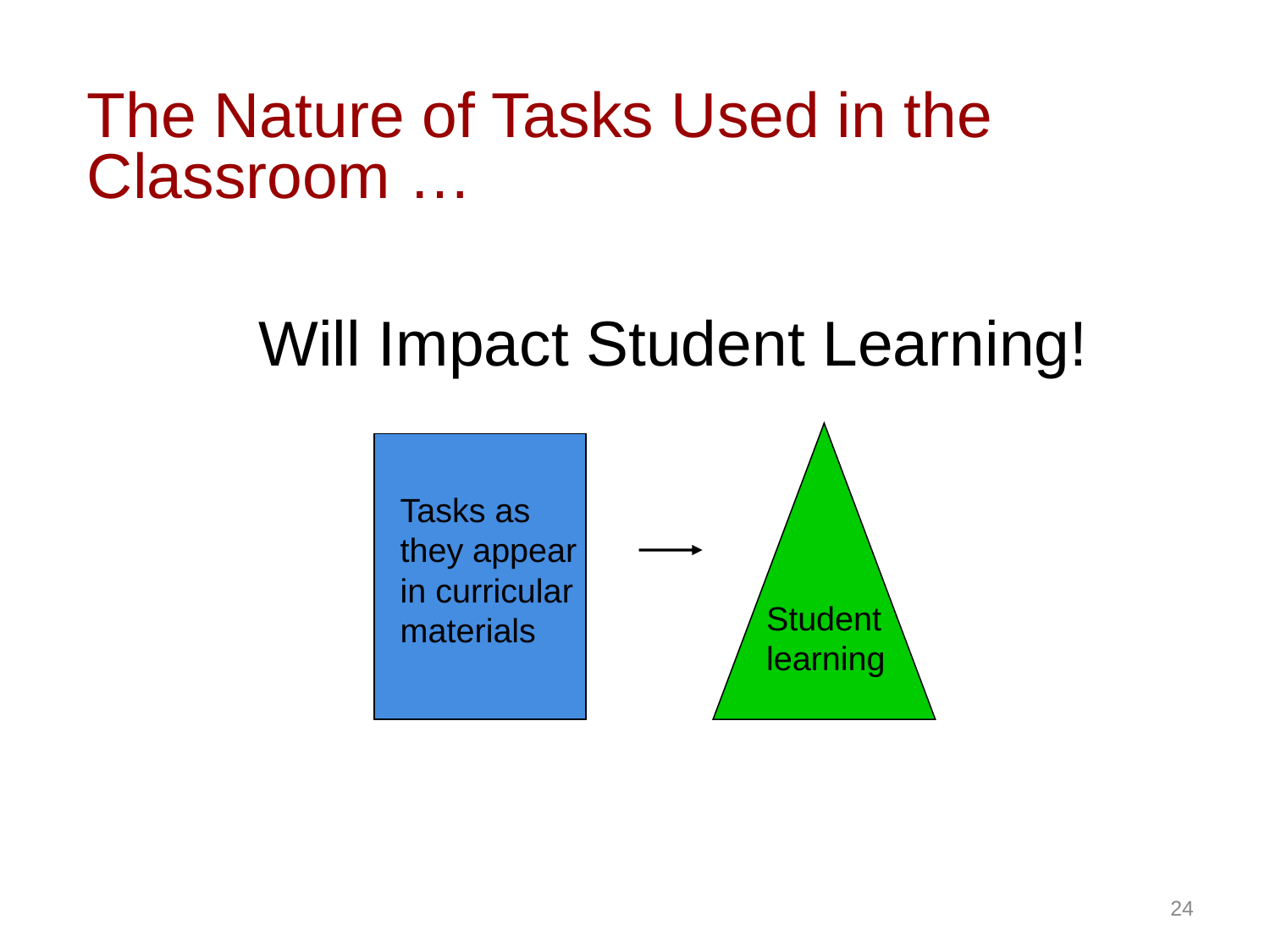

The Nature of Tasks Used in the Classroom …
Will Impact Student Learning!

Tasks as
they appear
in curricular
materials

Student
learning

24